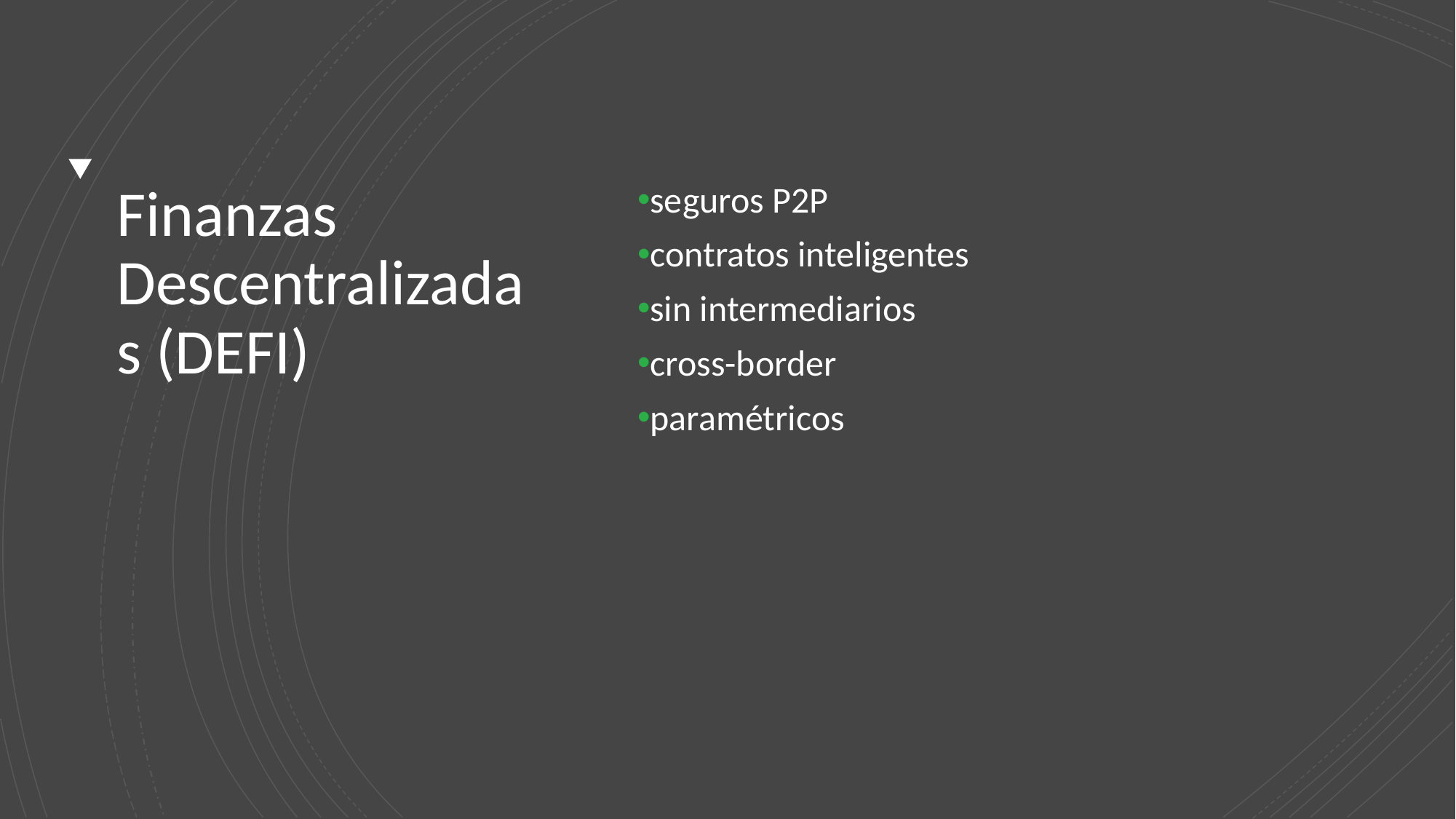

# Finanzas Descentralizadas (DEFI)
seguros P2P
contratos inteligentes
sin intermediarios
cross-border
paramétricos